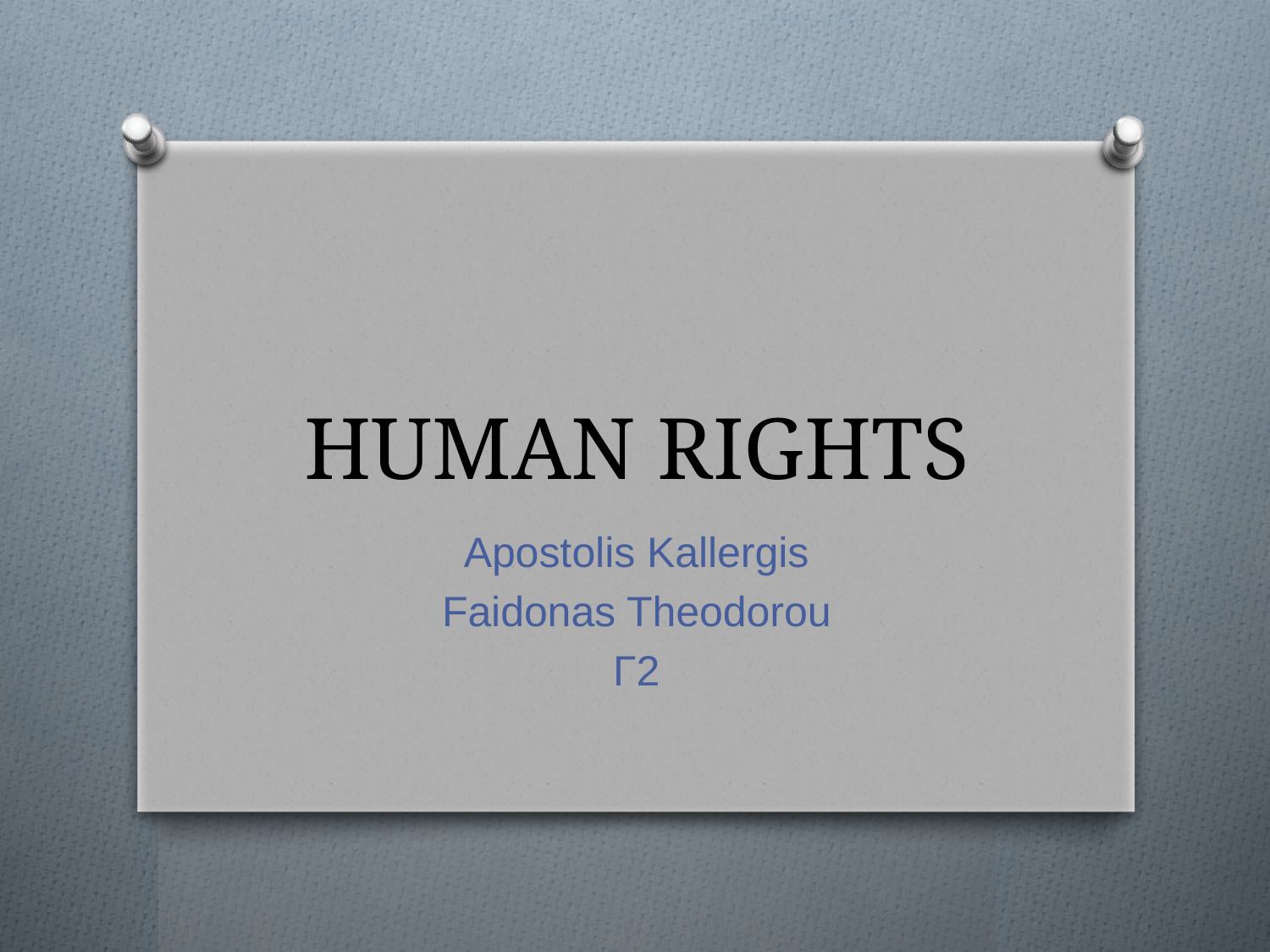

# HUMAN RIGHTS
Apostolis Kallergis
Faidonas Theodorou
Γ2